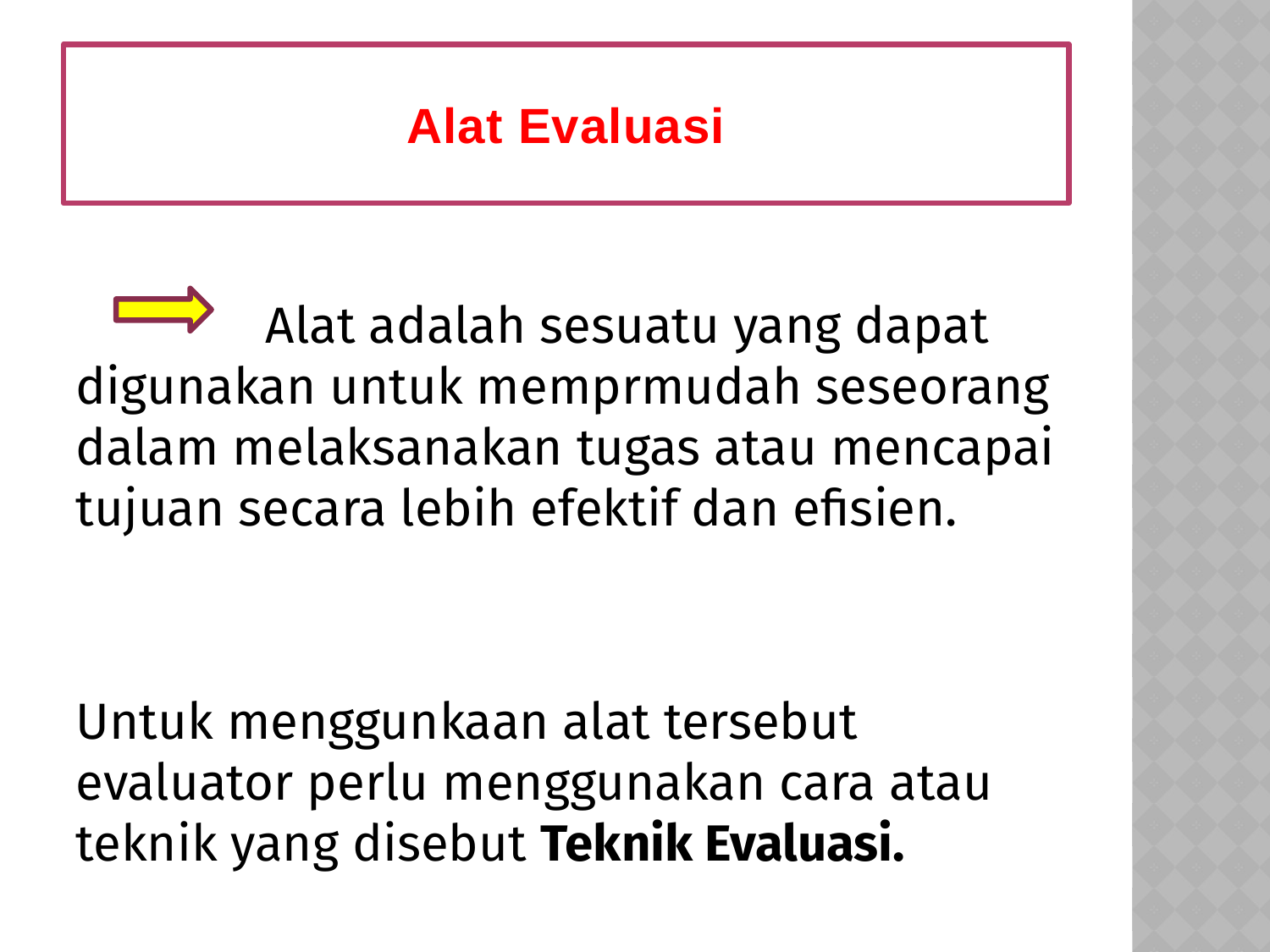

# Alat Evaluasi

              Alat adalah sesuatu yang dapat digunakan untuk memprmudah seseorang dalam melaksanakan tugas atau mencapai tujuan secara lebih efektif dan efisien.

Untuk menggunkaan alat tersebut evaluator perlu menggunakan cara atau teknik yang disebut Teknik Evaluasi.